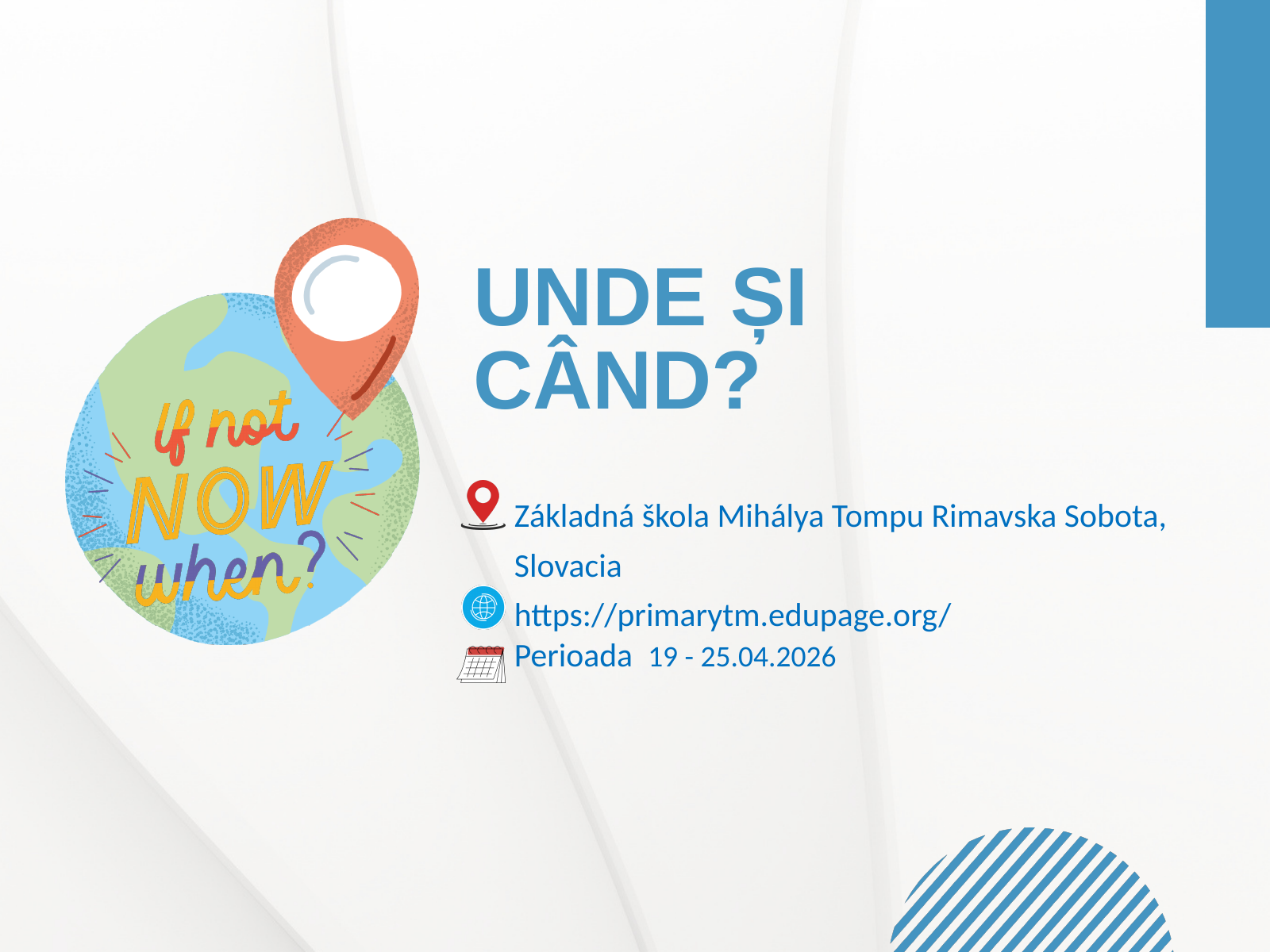

UNDE ȘI CÂND?

Základná škola Mihálya Tompu Rimavska Sobota,
Slovacia
https://primarytm.edupage.org/
Perioada  19 - 25.04.2026